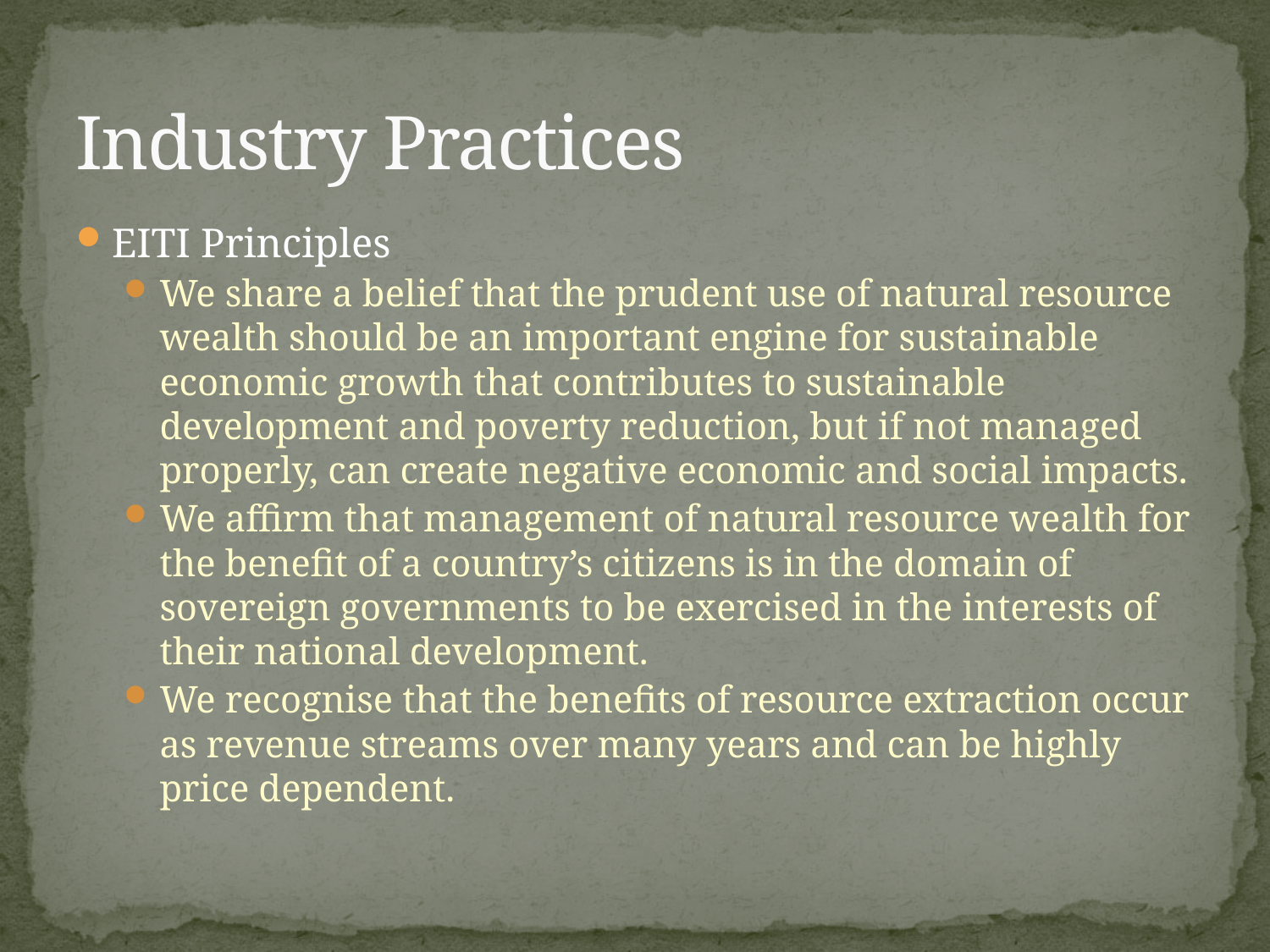

# Industry Practices
EITI Principles
We share a belief that the prudent use of natural resource wealth should be an important engine for sustainable economic growth that contributes to sustainable development and poverty reduction, but if not managed properly, can create negative economic and social impacts.
We affirm that management of natural resource wealth for the benefit of a country’s citizens is in the domain of sovereign governments to be exercised in the interests of their national development.
We recognise that the benefits of resource extraction occur as revenue streams over many years and can be highly price dependent.